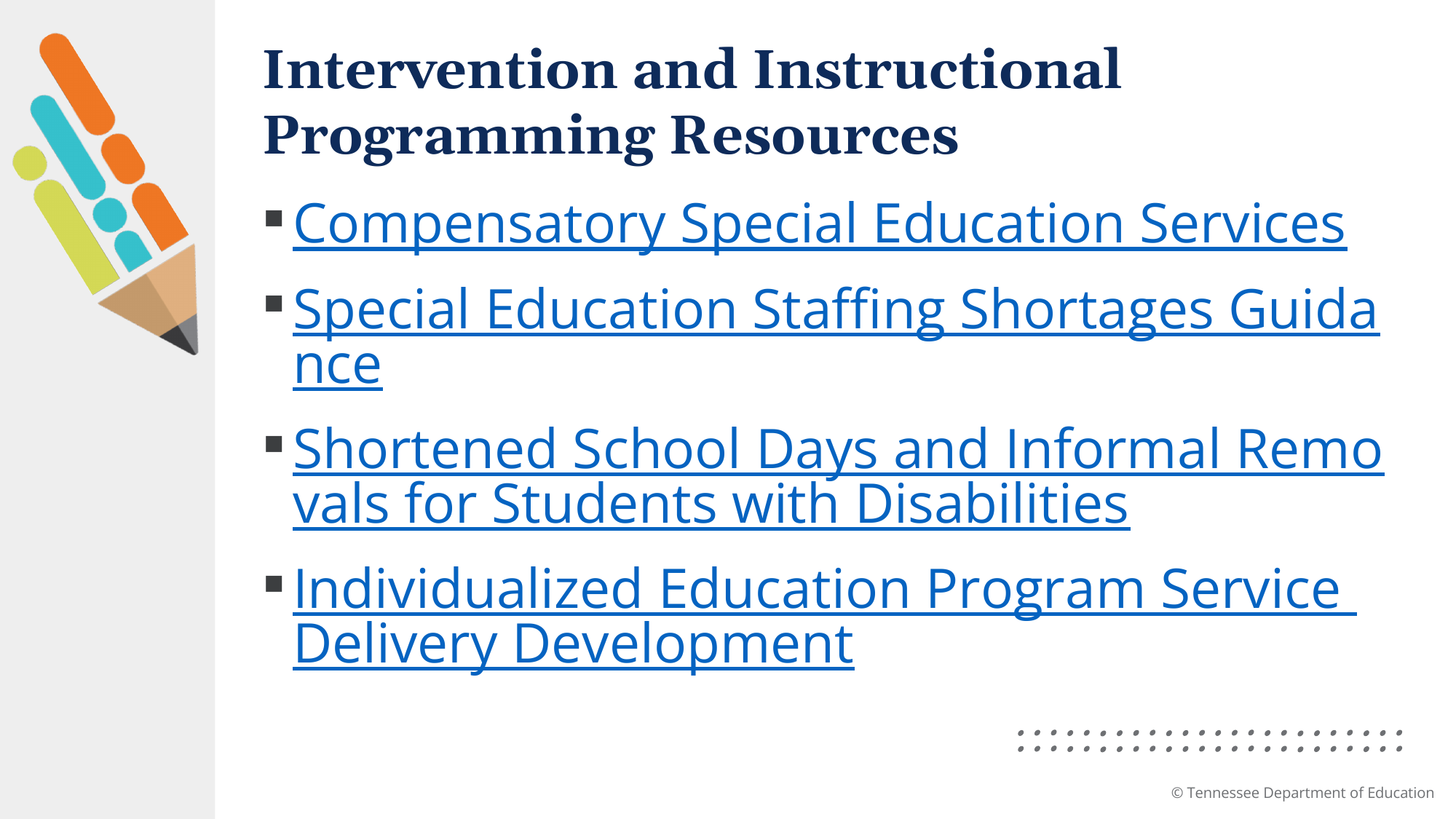

# Intervention and Instructional Programming Resources
Compensatory Special Education Services
Special Education Staffing Shortages Guidance
Shortened School Days and Informal Removals for Students with Disabilities
Individualized Education Program Service Delivery Development